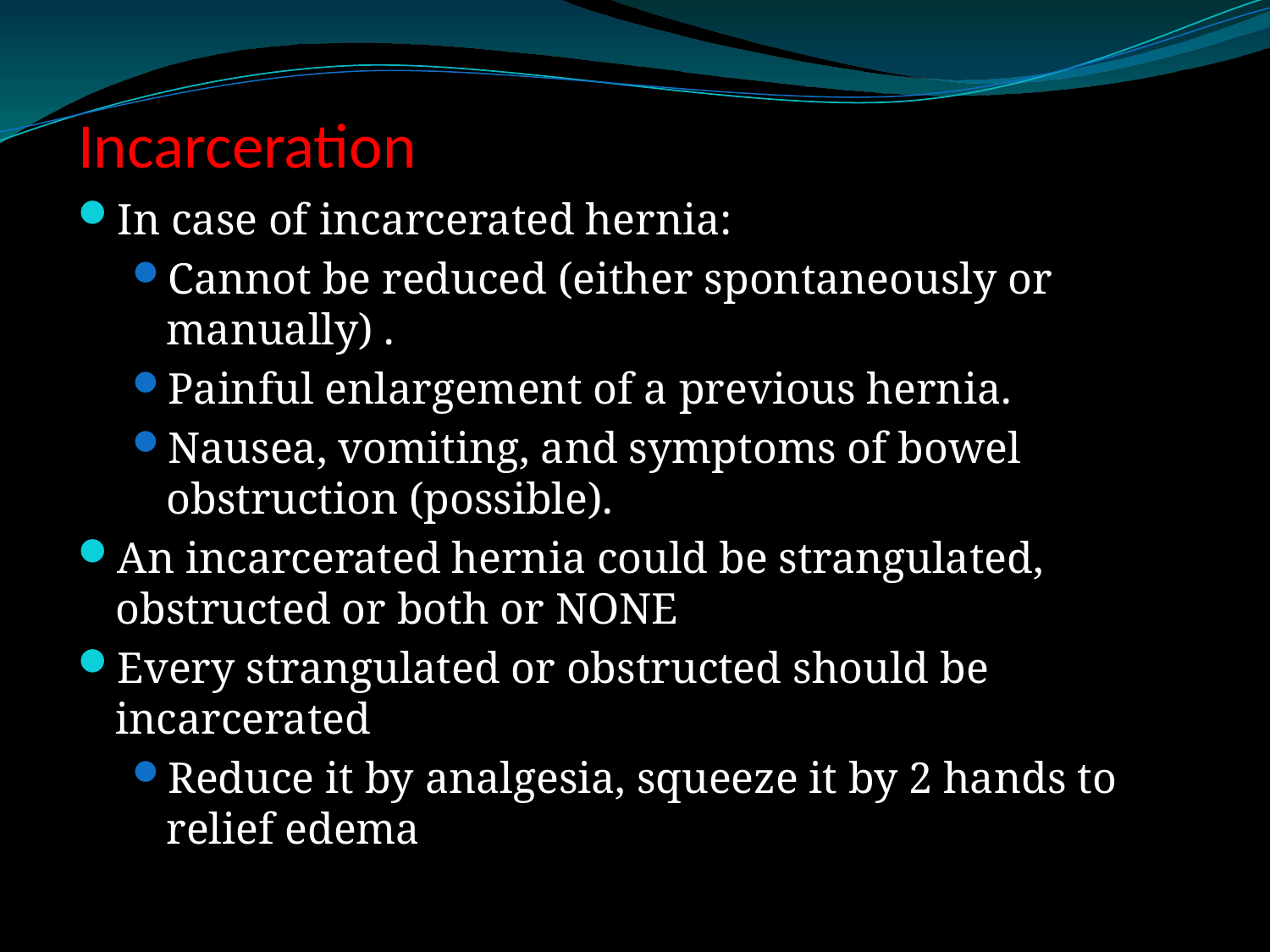

Incarceration
In case of incarcerated hernia:
Cannot be reduced (either spontaneously or manually) .
Painful enlargement of a previous hernia.
Nausea, vomiting, and symptoms of bowel obstruction (possible).
An incarcerated hernia could be strangulated, obstructed or both or NONE
Every strangulated or obstructed should be incarcerated
Reduce it by analgesia, squeeze it by 2 hands to relief edema